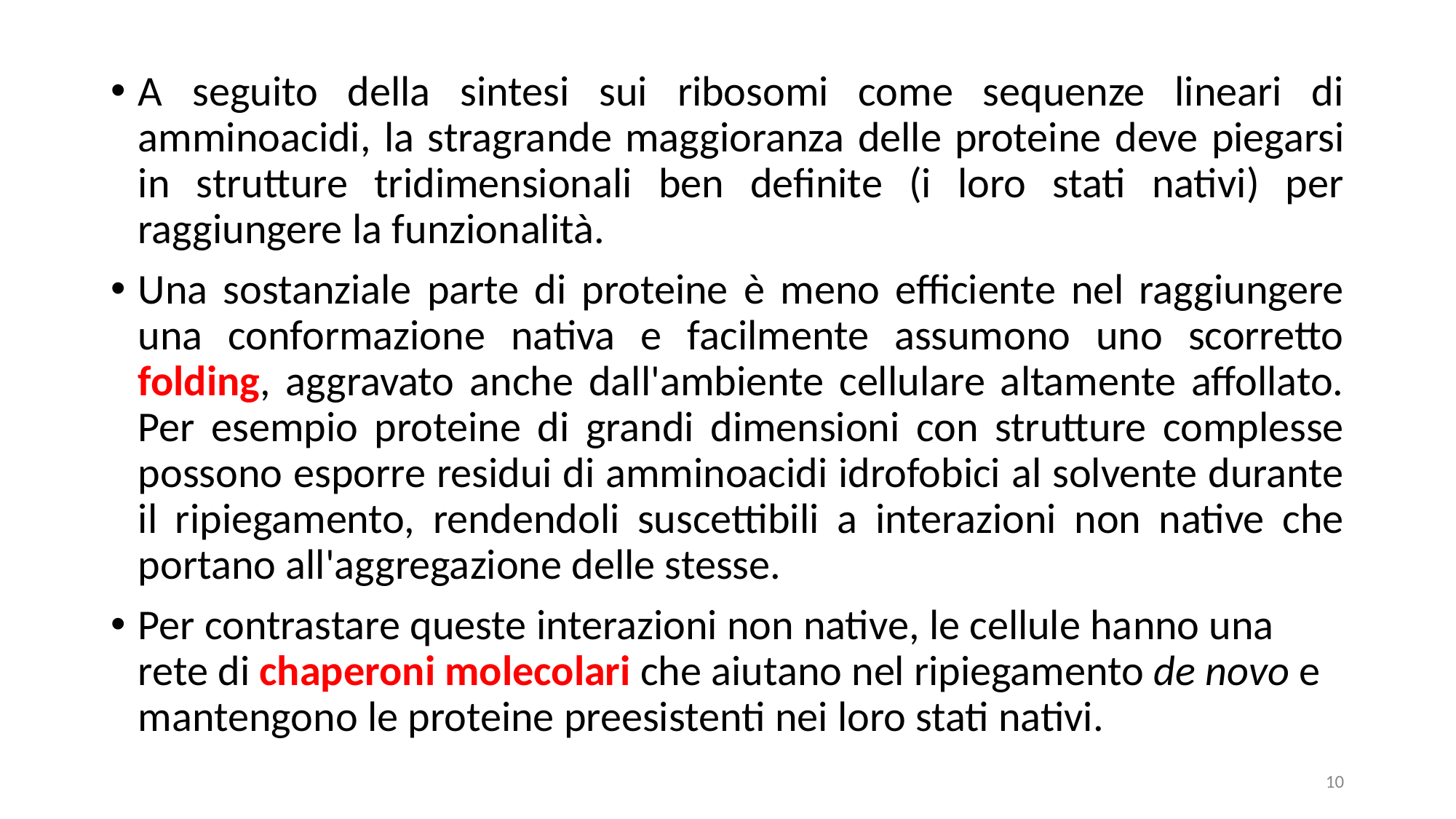

A seguito della sintesi sui ribosomi come sequenze lineari di amminoacidi, la stragrande maggioranza delle proteine ​​deve piegarsi in strutture tridimensionali ben definite (i loro stati nativi) per raggiungere la funzionalità.
Una sostanziale parte di proteine ​​è meno efficiente nel raggiungere una conformazione nativa e facilmente assumono uno scorretto folding, aggravato anche dall'ambiente cellulare altamente affollato. Per esempio proteine ​​di grandi dimensioni con strutture complesse possono esporre residui di amminoacidi idrofobici al solvente durante il ripiegamento, rendendoli suscettibili a interazioni non native che portano all'aggregazione delle stesse.
Per contrastare queste interazioni non native, le cellule hanno una rete di chaperoni molecolari che aiutano nel ripiegamento de novo e mantengono le proteine ​​preesistenti nei loro stati nativi.
10